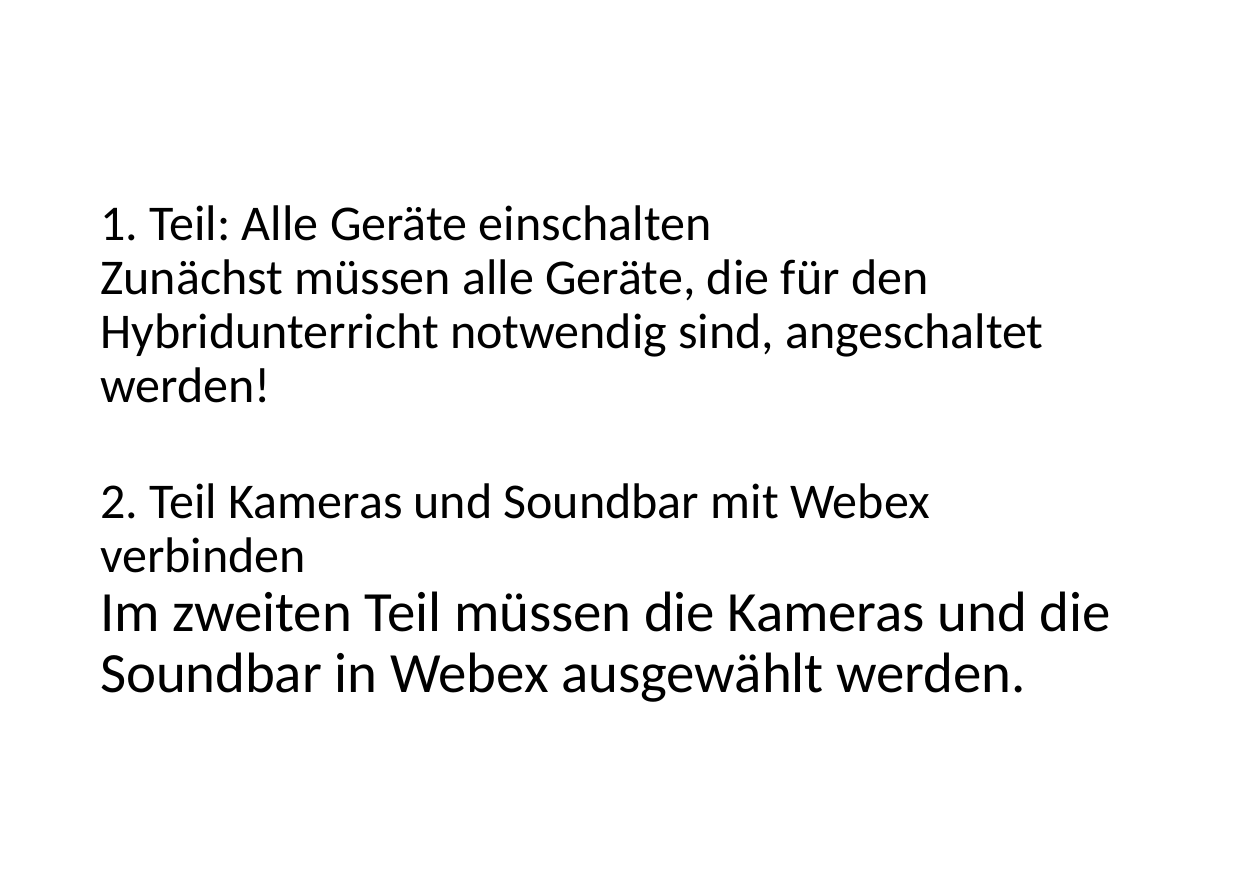

# 1. Teil: Alle Geräte einschalten Zunächst müssen alle Geräte, die für den Hybridunterricht notwendig sind, angeschaltet werden! 2. Teil Kameras und Soundbar mit Webex verbinden Im zweiten Teil müssen die Kameras und die Soundbar in Webex ausgewählt werden.